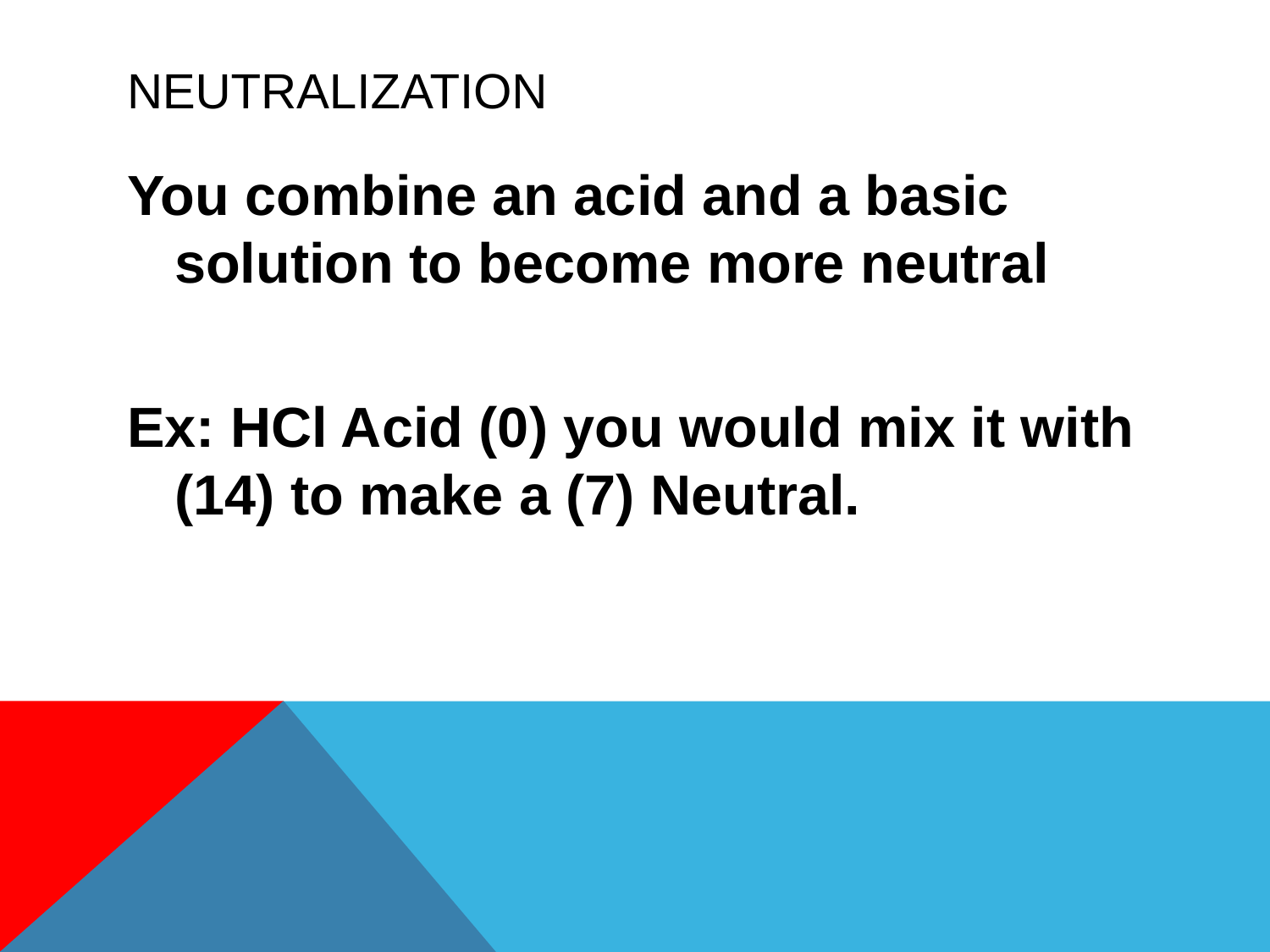

# Neutralization
You combine an acid and a basic solution to become more neutral

Ex: HCl Acid (0) you would mix it with (14) to make a (7) Neutral.